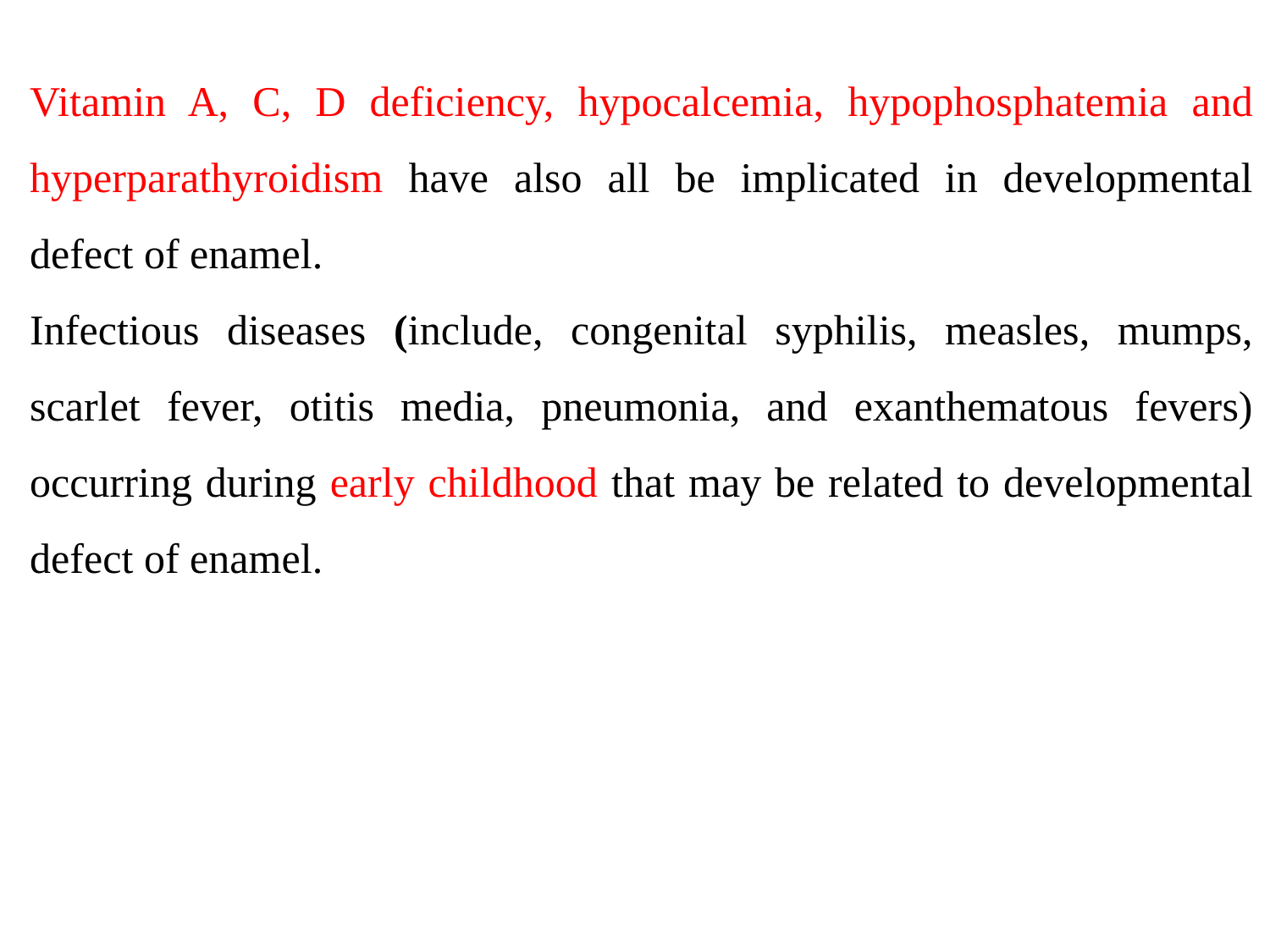

Vitamin A, C, D deficiency, hypocalcemia, hypophosphatemia and hyperparathyroidism have also all be implicated in developmental defect of enamel.
Infectious diseases (include, congenital syphilis, measles, mumps, scarlet fever, otitis media, pneumonia, and exanthematous fevers) occurring during early childhood that may be related to developmental defect of enamel.